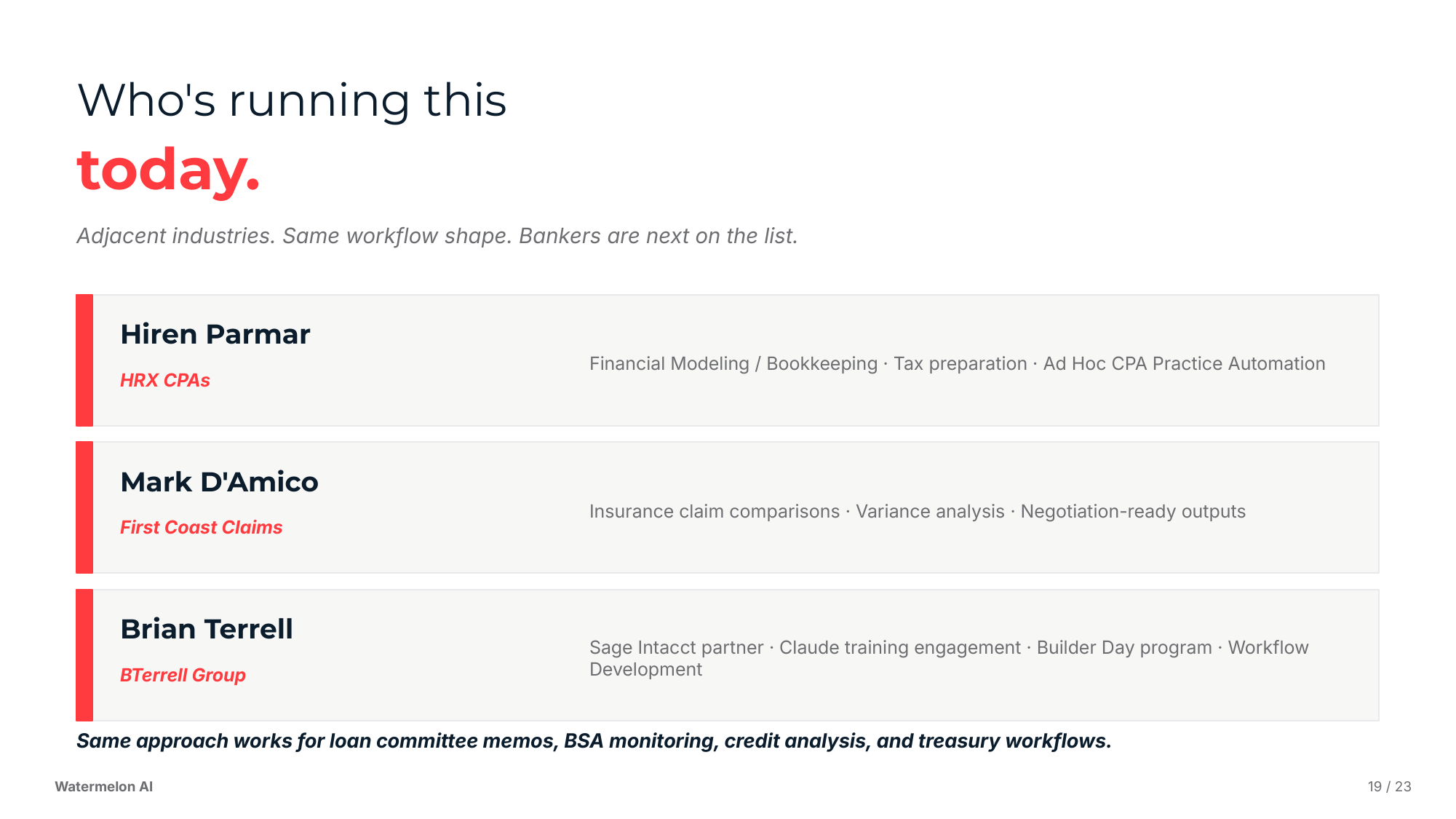

Who's running this
today.
Adjacent industries. Same workflow shape. Bankers are next on the list.

Hiren Parmar
Financial Modeling / Bookkeeping · Tax preparation · Ad Hoc CPA Practice Automation
HRX CPAs

Mark D'Amico
Insurance claim comparisons · Variance analysis · Negotiation-ready outputs
First Coast Claims

Brian Terrell
Sage Intacct partner · Claude training engagement · Builder Day program · Workflow Development
BTerrell Group
Same approach works for loan committee memos, BSA monitoring, credit analysis, and treasury workflows.
Watermelon AI
19 / 23